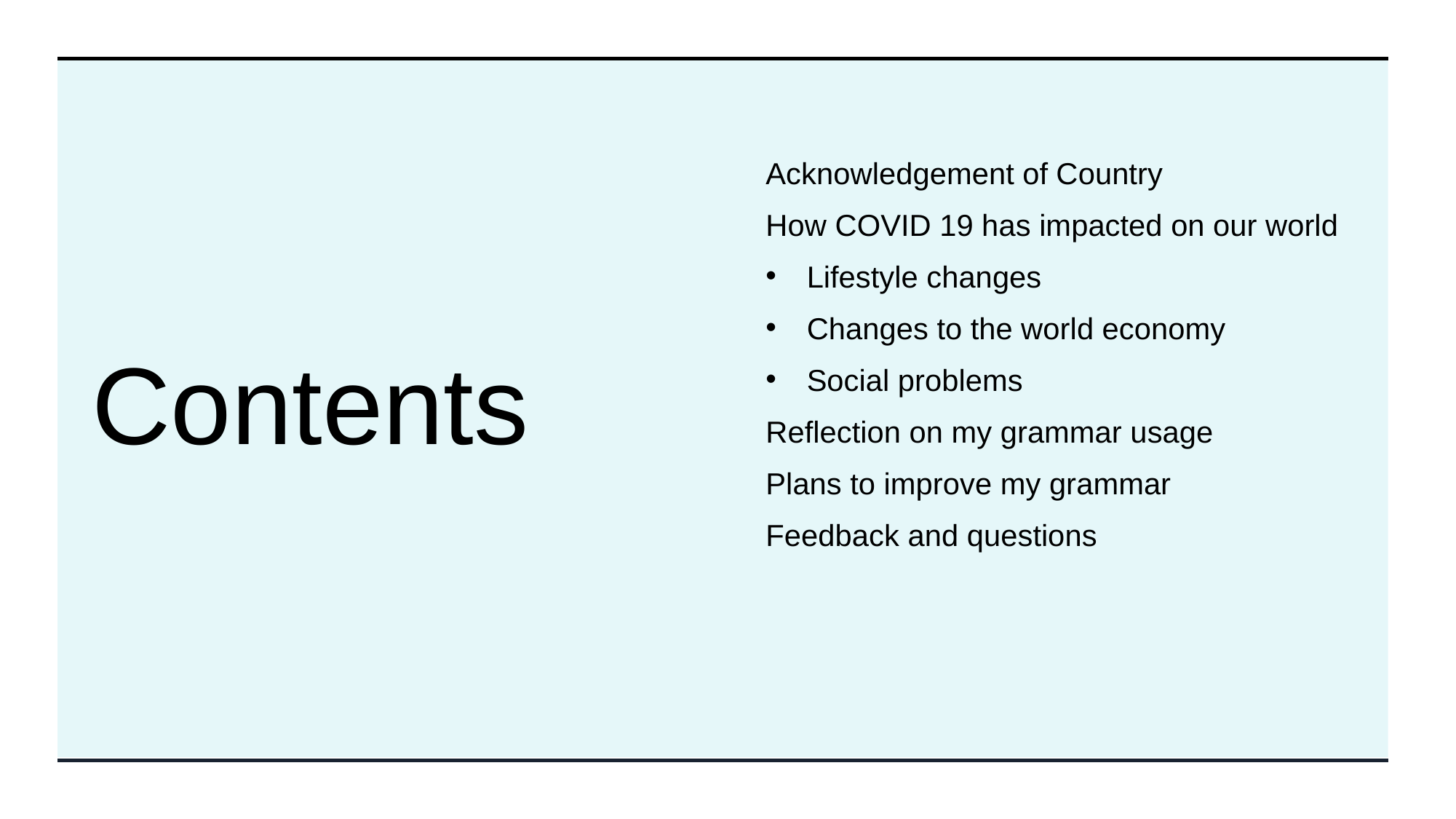

# Contents
Acknowledgement of Country
How COVID 19 has impacted on our world
Lifestyle changes
Changes to the world economy
Social problems
Reflection on my grammar usage
Plans to improve my grammar
Feedback and questions